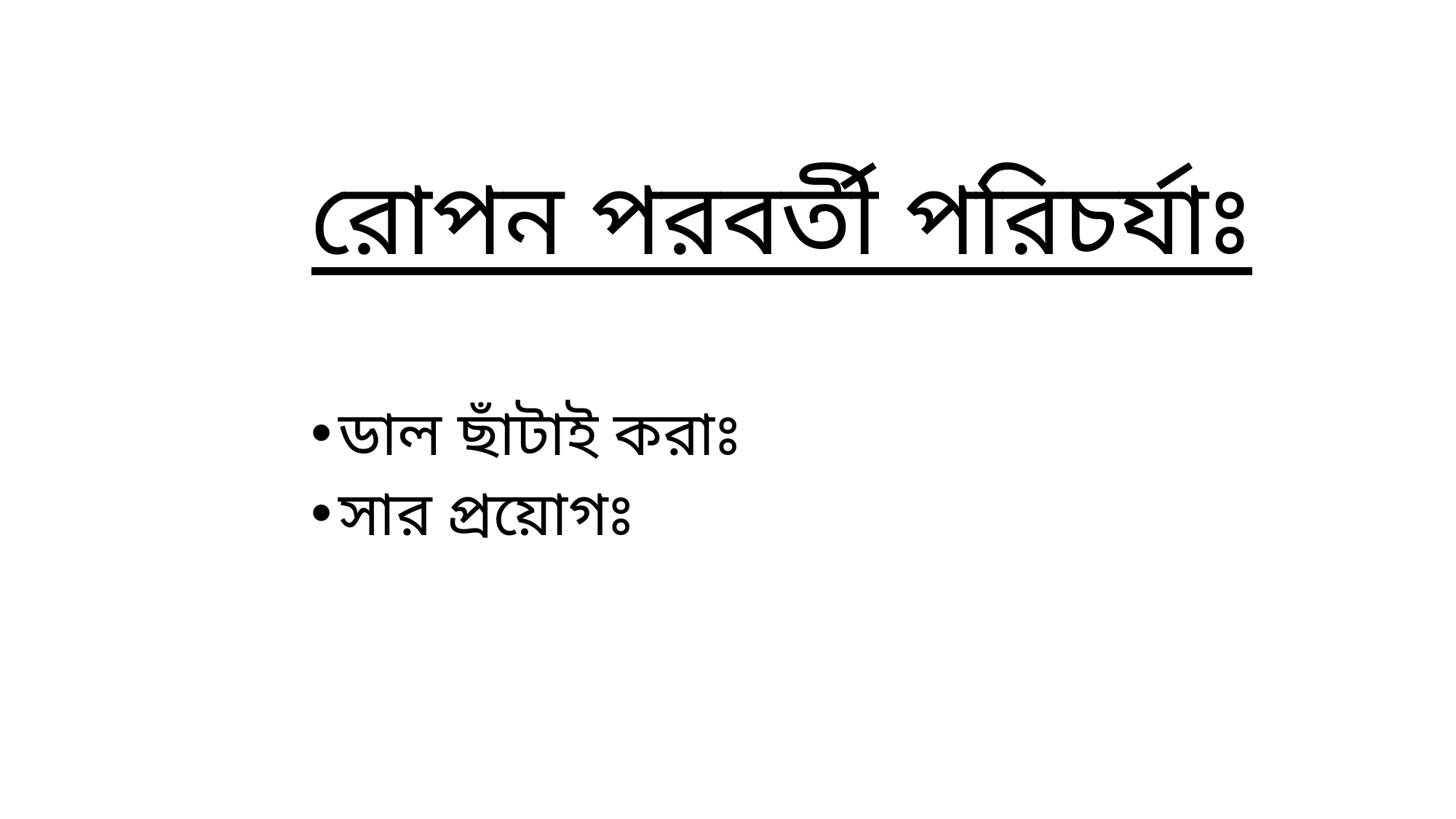

রোপন পরবর্তী পরিচর্যাঃ
ডাল ছাঁটাই করাঃ
সার প্রয়োগঃ